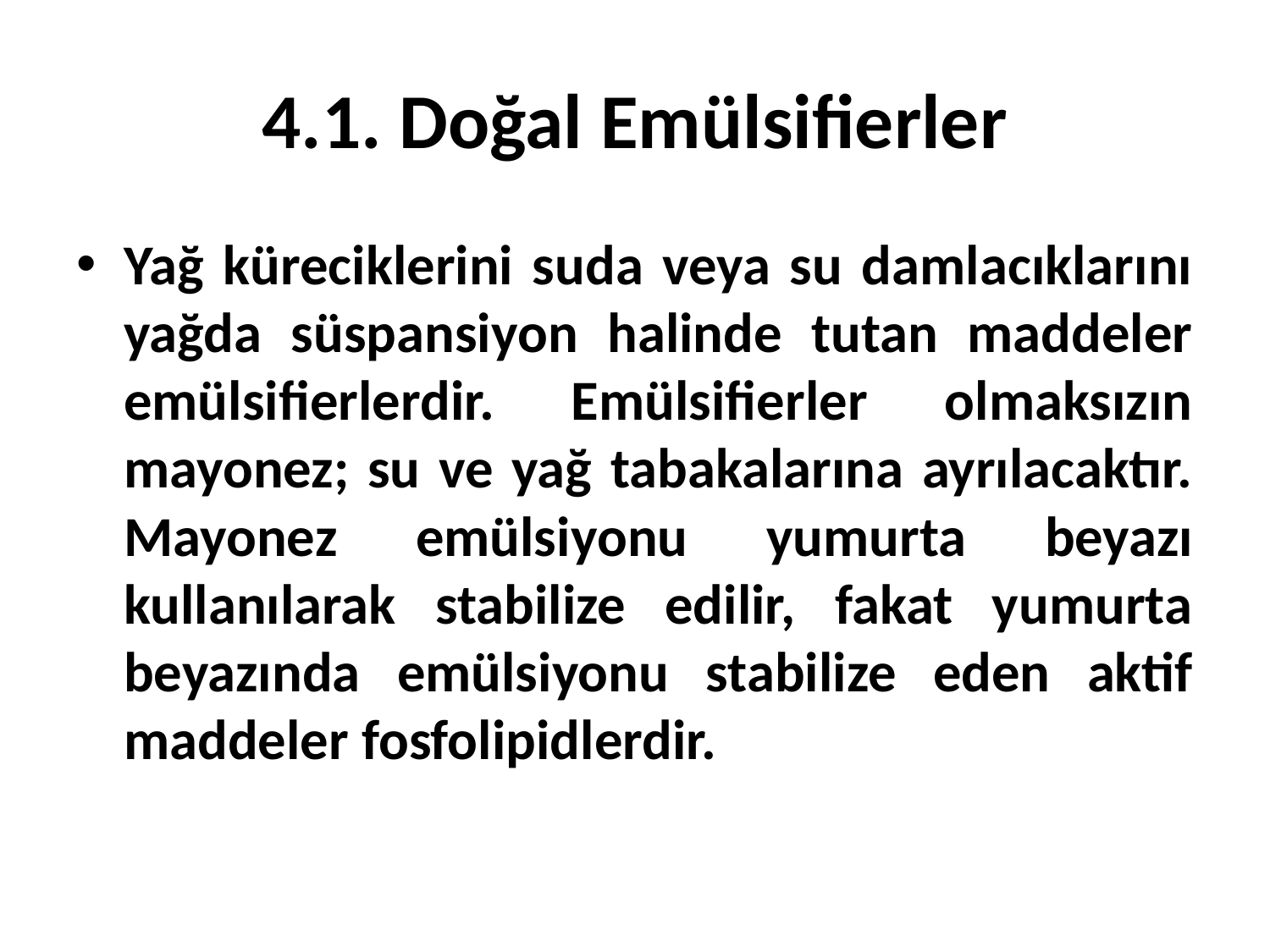

# 4.1. Doğal Emülsifierler
Yağ küreciklerini suda veya su damlacıklarını yağda süspansiyon halinde tutan maddeler emülsifierlerdir. Emülsifierler olmaksızın mayonez; su ve yağ tabakalarına ayrılacaktır. Mayonez emülsiyonu yumurta beyazı kullanılarak stabilize edilir, fakat yumurta beyazında emülsiyonu stabilize eden aktif maddeler fosfolipidlerdir.